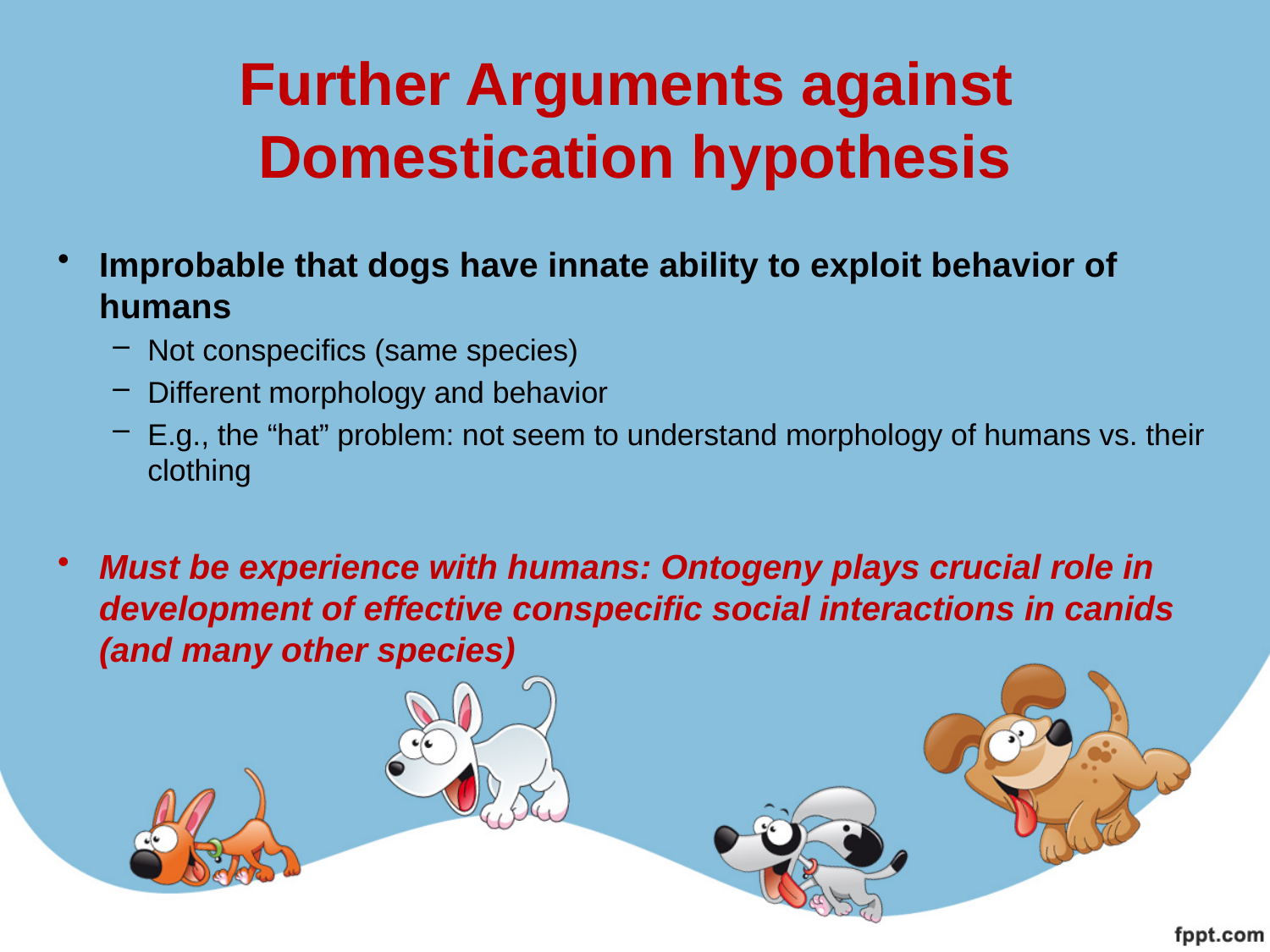

# Further Arguments against Domestication hypothesis
Improbable that dogs have innate ability to exploit behavior of humans
Not conspecifics (same species)
Different morphology and behavior
E.g., the “hat” problem: not seem to understand morphology of humans vs. their clothing

Must be experience with humans: Ontogeny plays crucial role in development of effective conspecific social interactions in canids (and many other species)